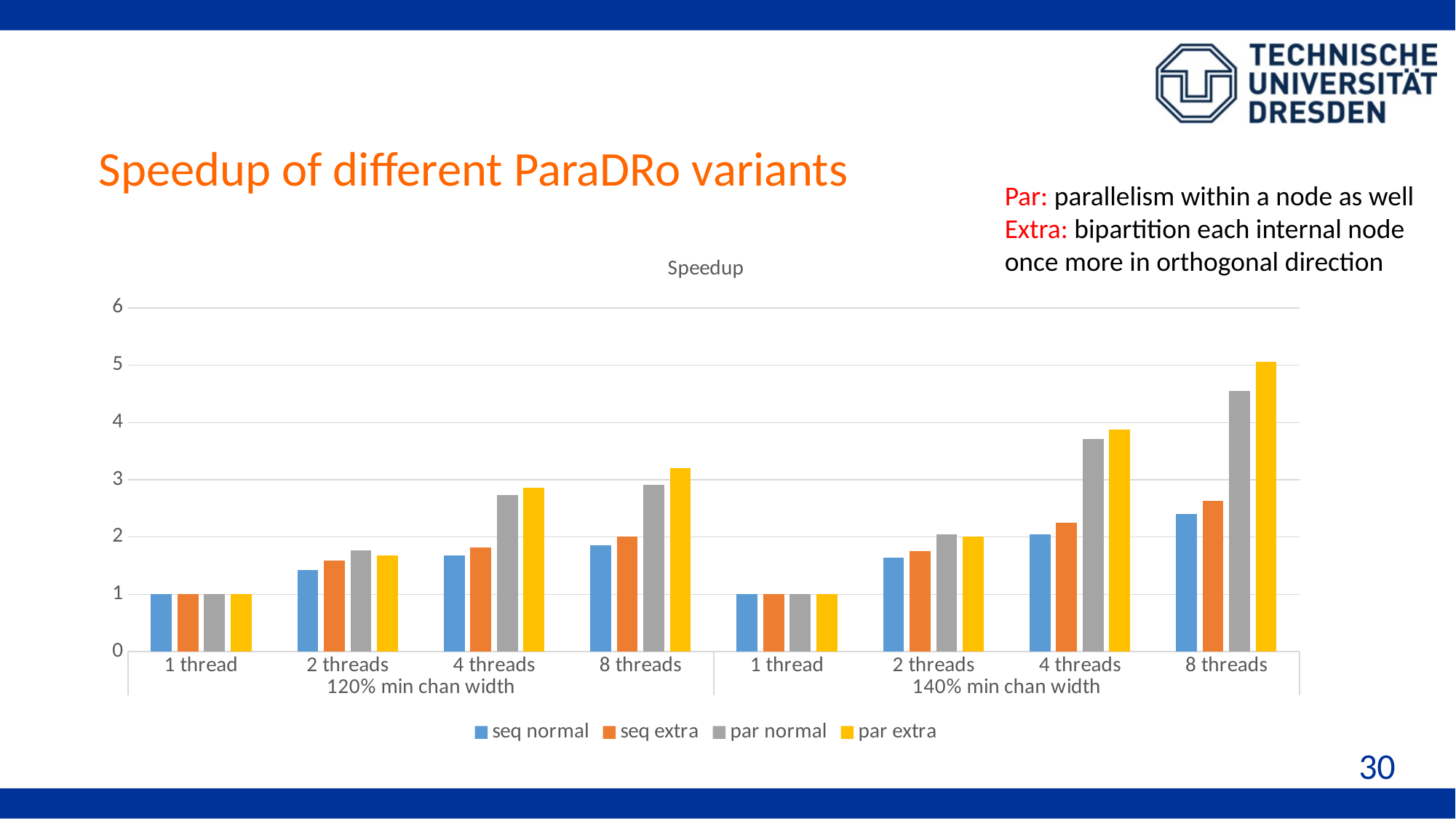

# Speedup of different ParaDRo variants
Par: parallelism within a node as well
Extra: bipartition each internal node
once more in orthogonal direction

### Chart: Speedup

| Category | seq normal | seq extra | par normal | par extra |
|---|---|---|---|---|
| 1 thread | 1.0 | 1.0 | 1.0 | 1.0 |
| 2 threads | 1.42048162804 | 1.58878088968 | 1.76596727827 | 1.68349220688 |
| 4 threads | 1.68454188537 | 1.8228974774 | 2.72880277602 | 2.86646131477 |
| 8 threads | 1.85037930031 | 2.00371624446 | 2.90516166549 | 3.19792144439 |
| 1 thread | 1.0 | 1.0 | 1.0 | 1.0 |
| 2 threads | 1.63452857488 | 1.75545091522 | 2.04660975017 | 2.0049002985 |
| 4 threads | 2.04459151183 | 2.25074472091 | 3.70632297222 | 3.87520033534 |
| 8 threads | 2.40434767797 | 2.63294702555 | 4.55267488928 | 5.05625045665 |
30